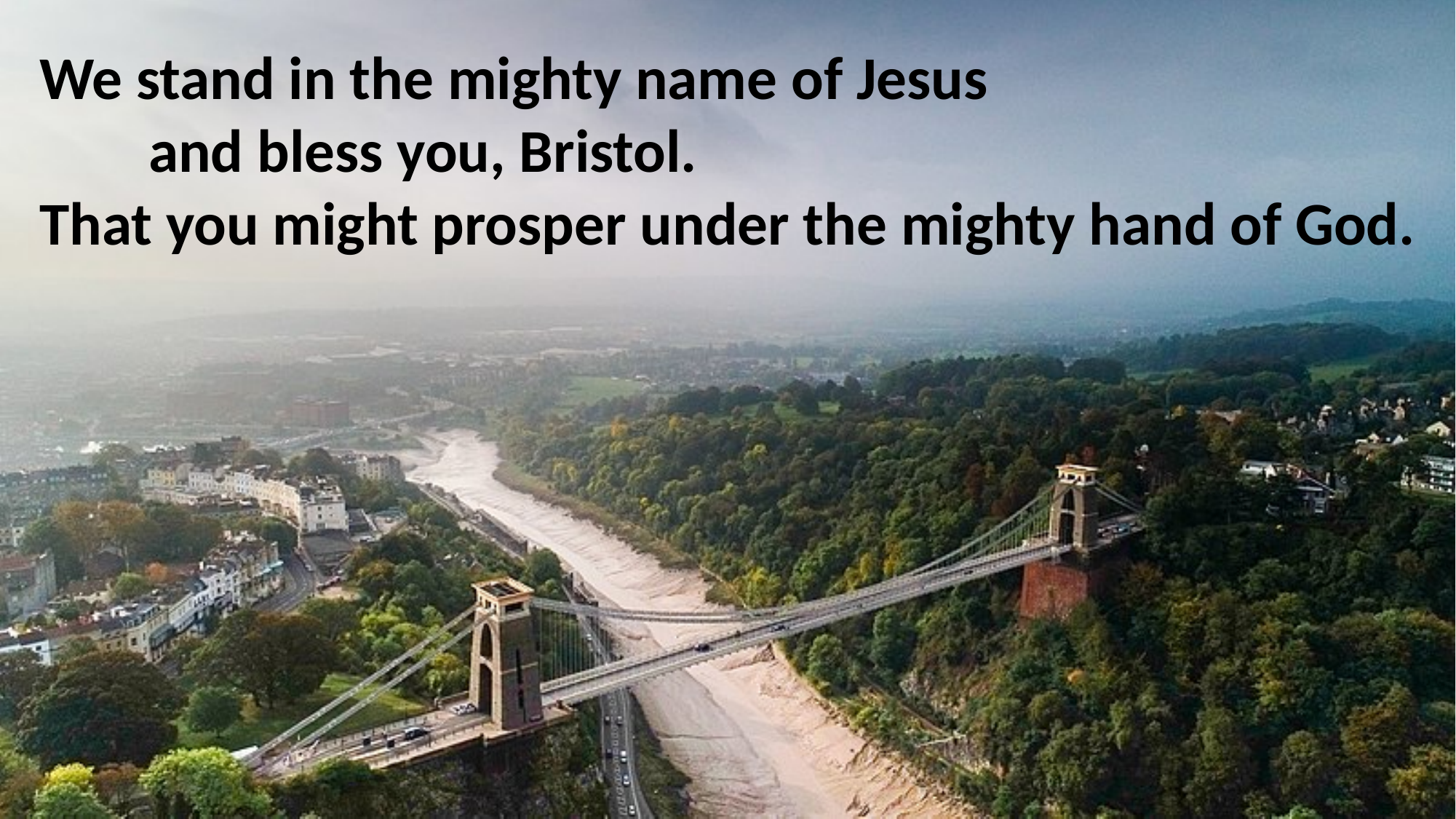

We stand in the mighty name of Jesus
	and bless you, Bristol.
That you might prosper under the mighty hand of God.